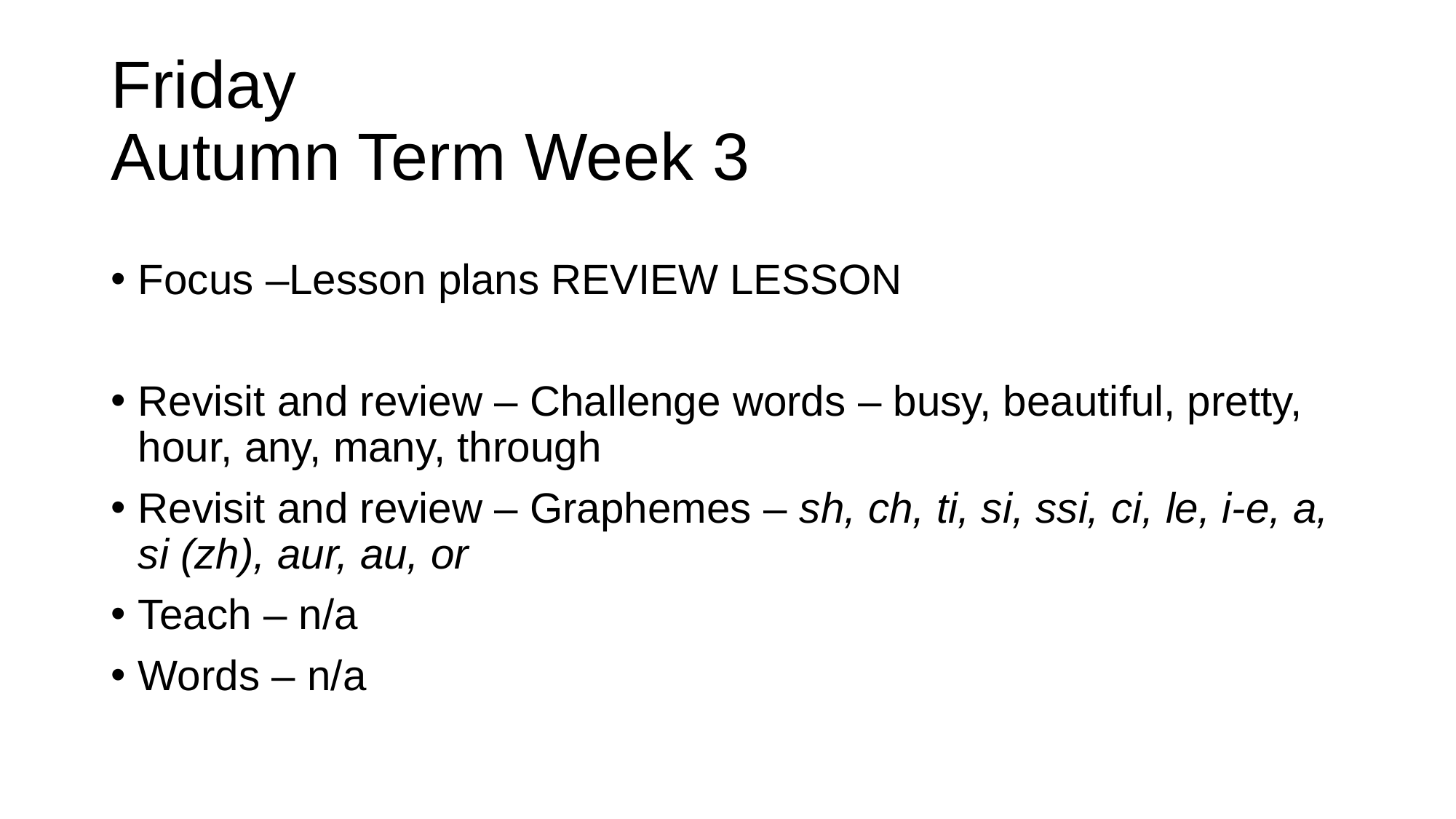

# Friday Autumn Term Week 3
Focus –Lesson plans REVIEW LESSON

Revisit and review – Challenge words – busy, beautiful, pretty, hour, any, many, through
Revisit and review – Graphemes – sh, ch, ti, si, ssi, ci, le, i-e, a, si (zh), aur, au, or
Teach – n/a
Words – n/a